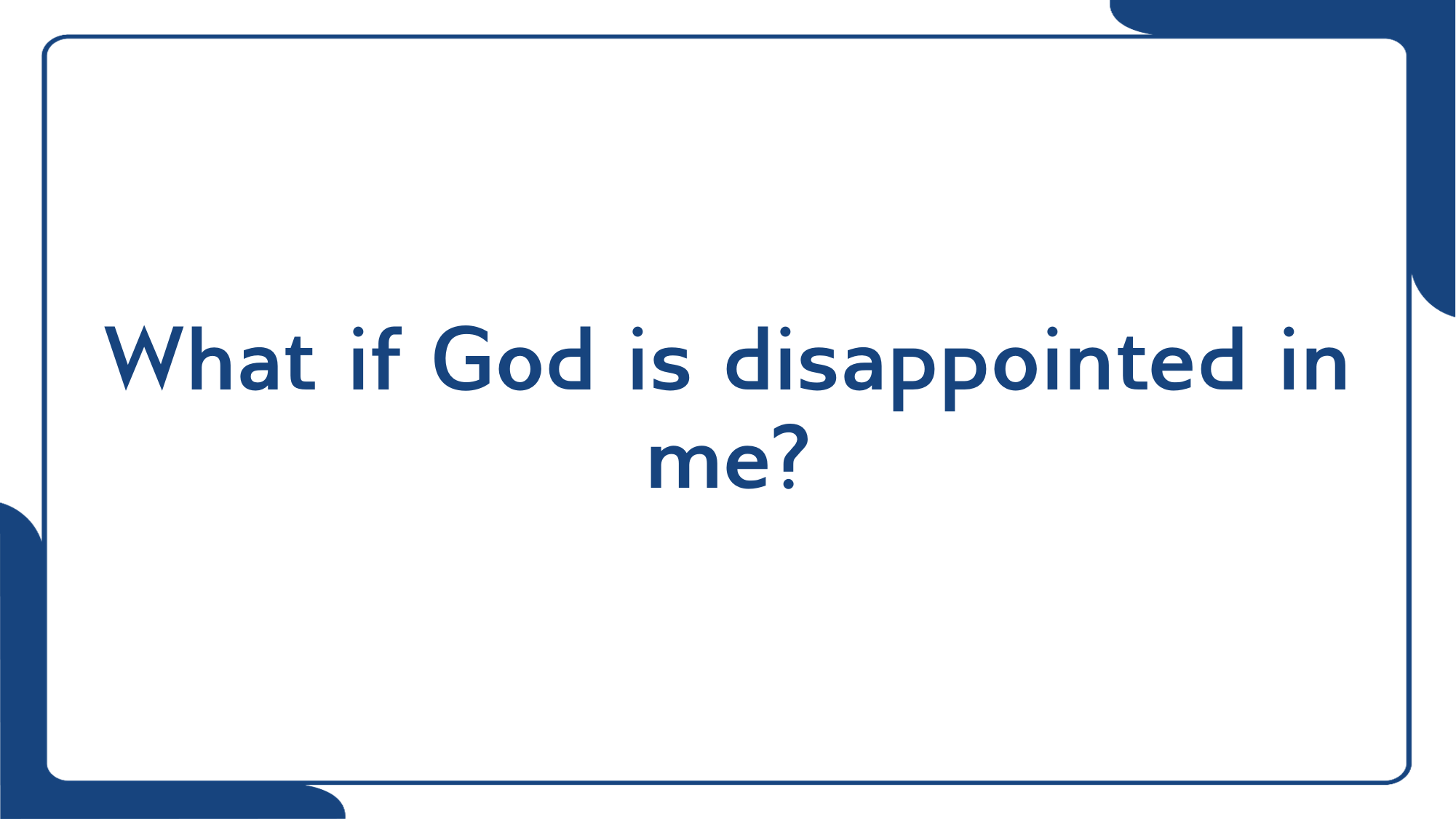

# What if God is disappointed in me?